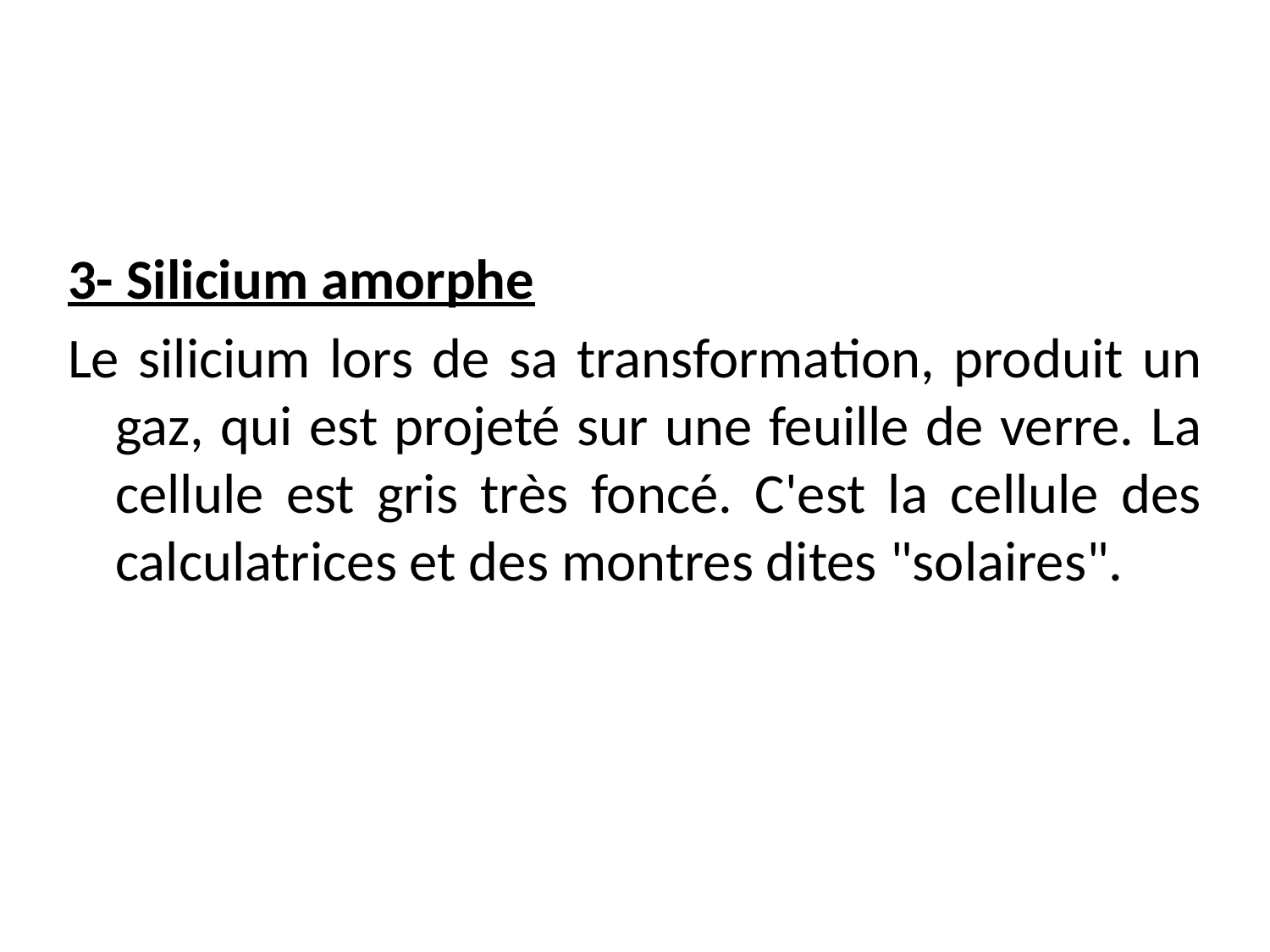

3- Silicium amorphe
Le silicium lors de sa transformation, produit un gaz, qui est projeté sur une feuille de verre. La cellule est gris très foncé. C'est la cellule des calculatrices et des montres dites "solaires".